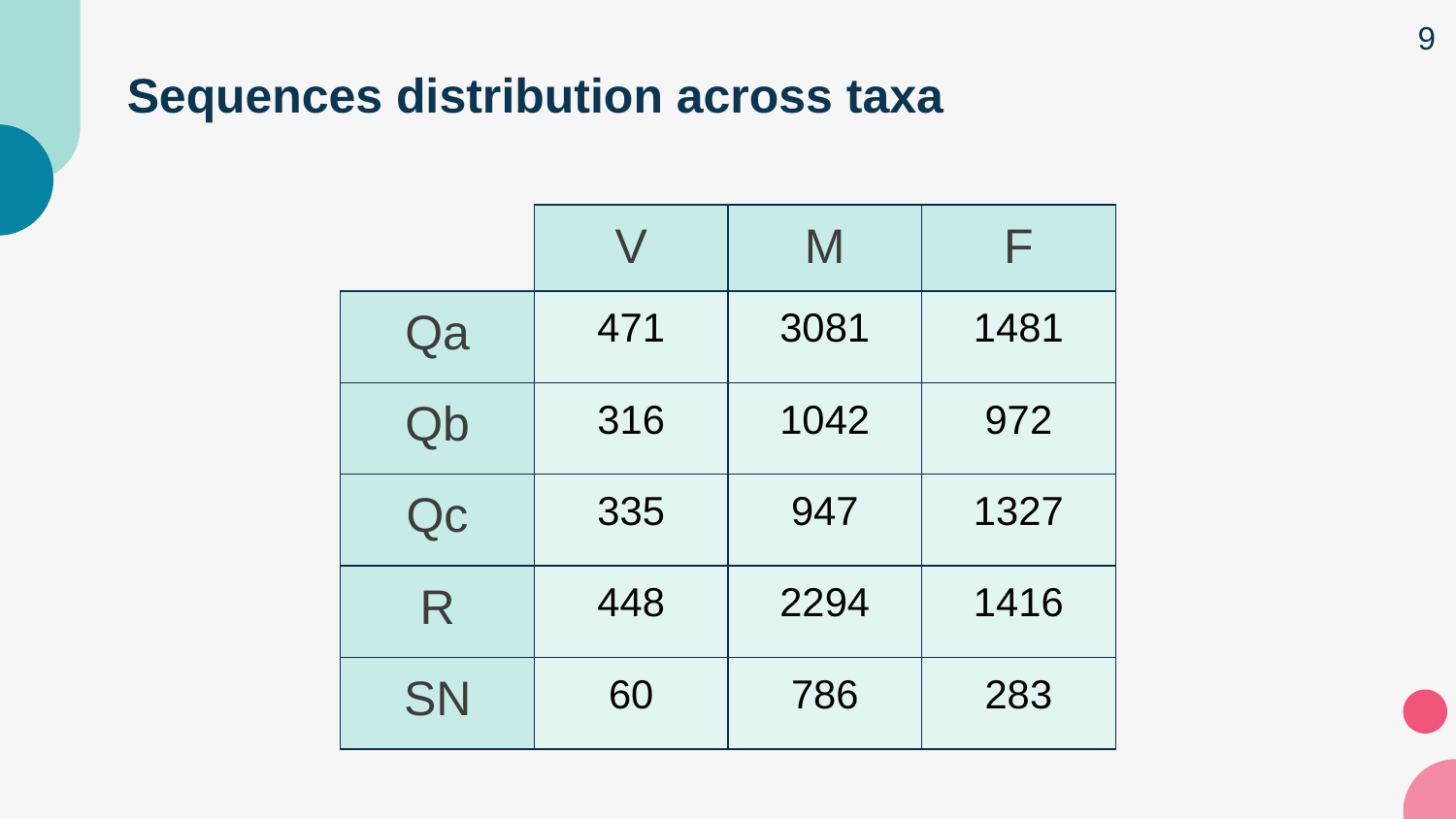

9
# Sequences distribution across taxa
|  | V | M | F |
| --- | --- | --- | --- |
| Qa | 471 | 3081 | 1481 |
| Qb | 316 | 1042 | 972 |
| Qc | 335 | 947 | 1327 |
| R | 448 | 2294 | 1416 |
| SN | 60 | 786 | 283 |